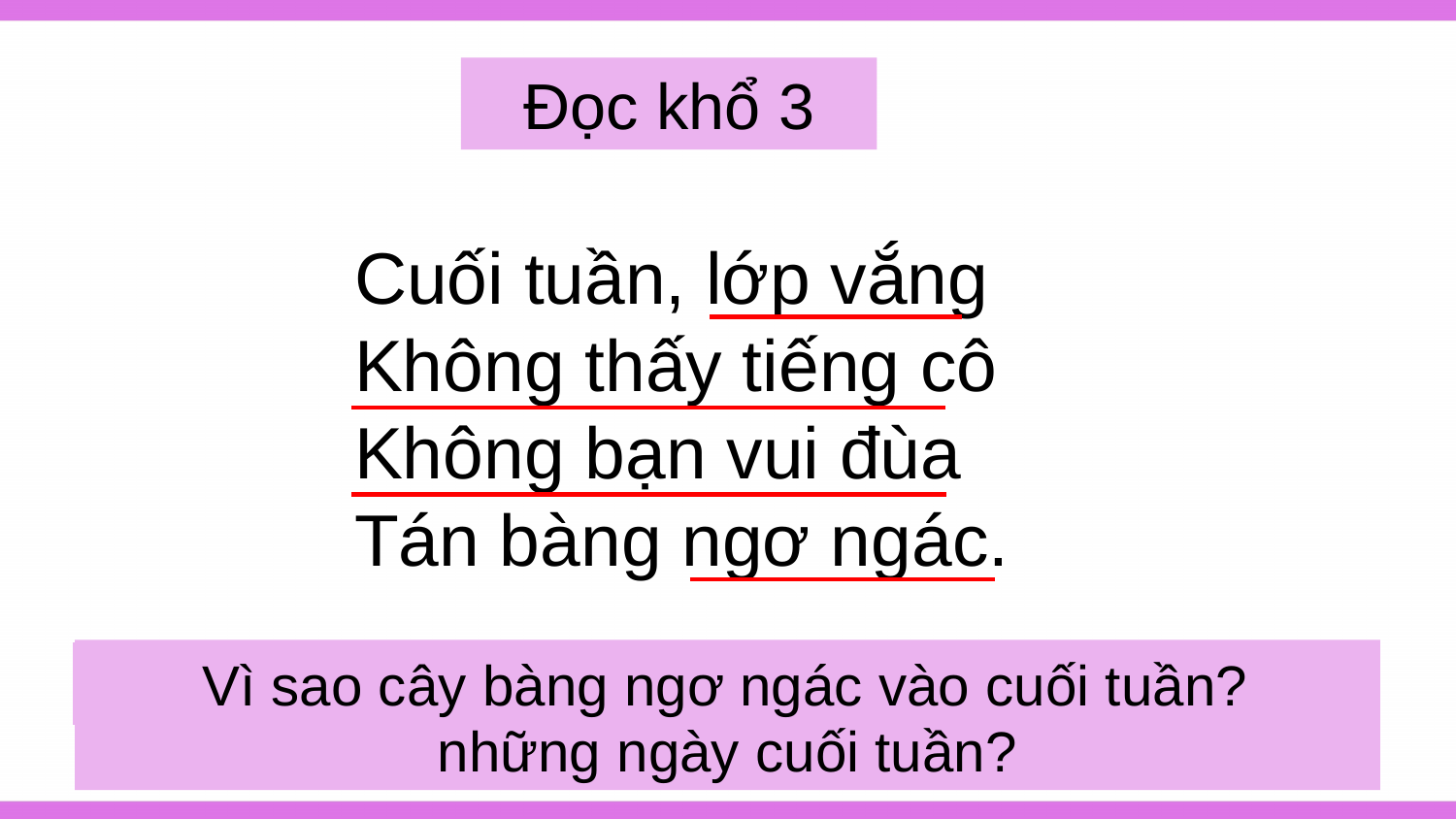

Đọc khổ 3
Cuối tuần, lớp vắng
Không thấy tiếng cô
Không bạn vui đùa
Tán bàng ngơ ngác.
Từ ngữ nào cho thấy cây bàng không vui vào những ngày cuối tuần?
Vì sao cây bàng ngơ ngác vào cuối tuần?